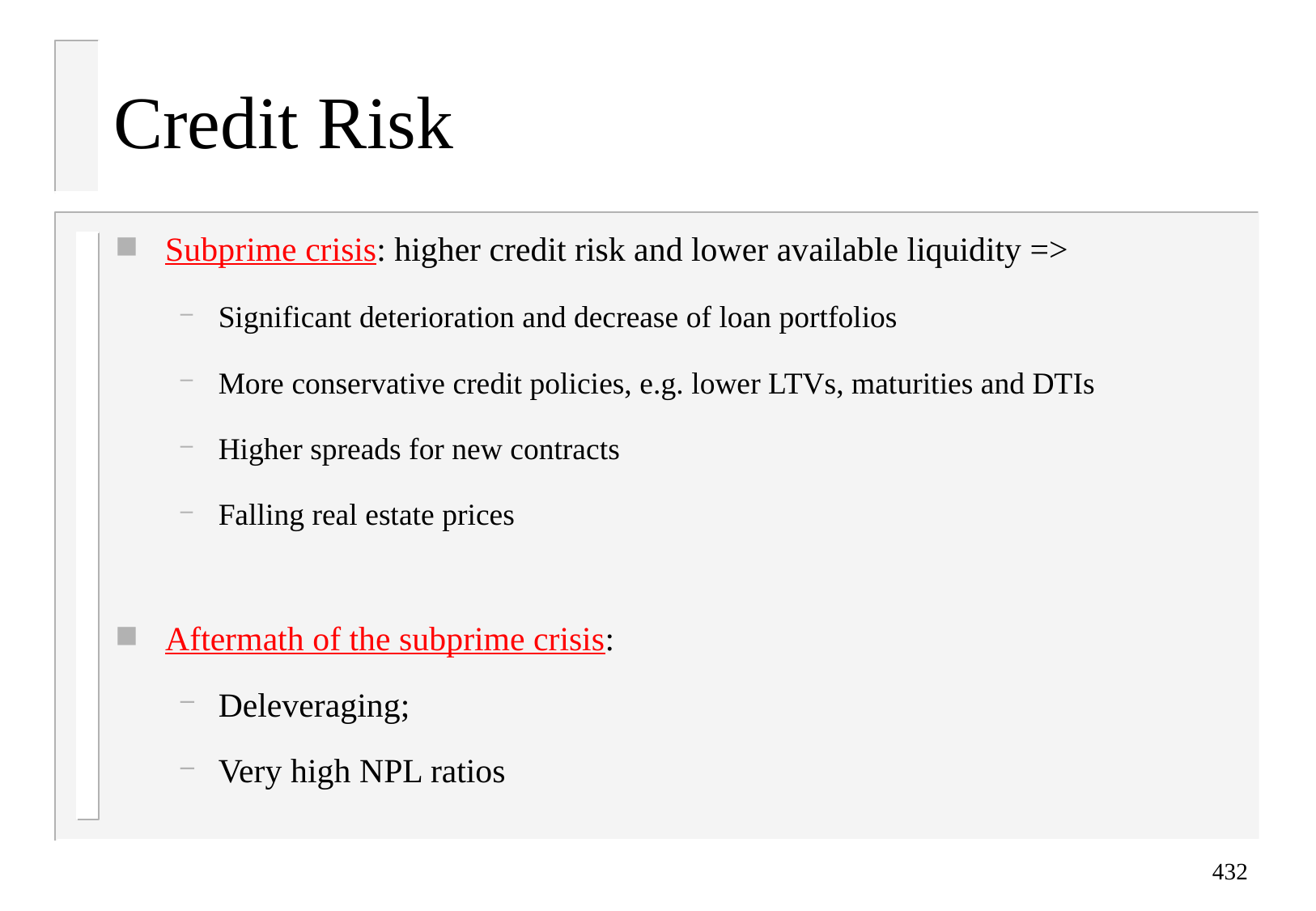

# Credit Risk
Subprime crisis: higher credit risk and lower available liquidity =>
Significant deterioration and decrease of loan portfolios
More conservative credit policies, e.g. lower LTVs, maturities and DTIs
Higher spreads for new contracts
Falling real estate prices

Aftermath of the subprime crisis:
Deleveraging;
Very high NPL ratios
432